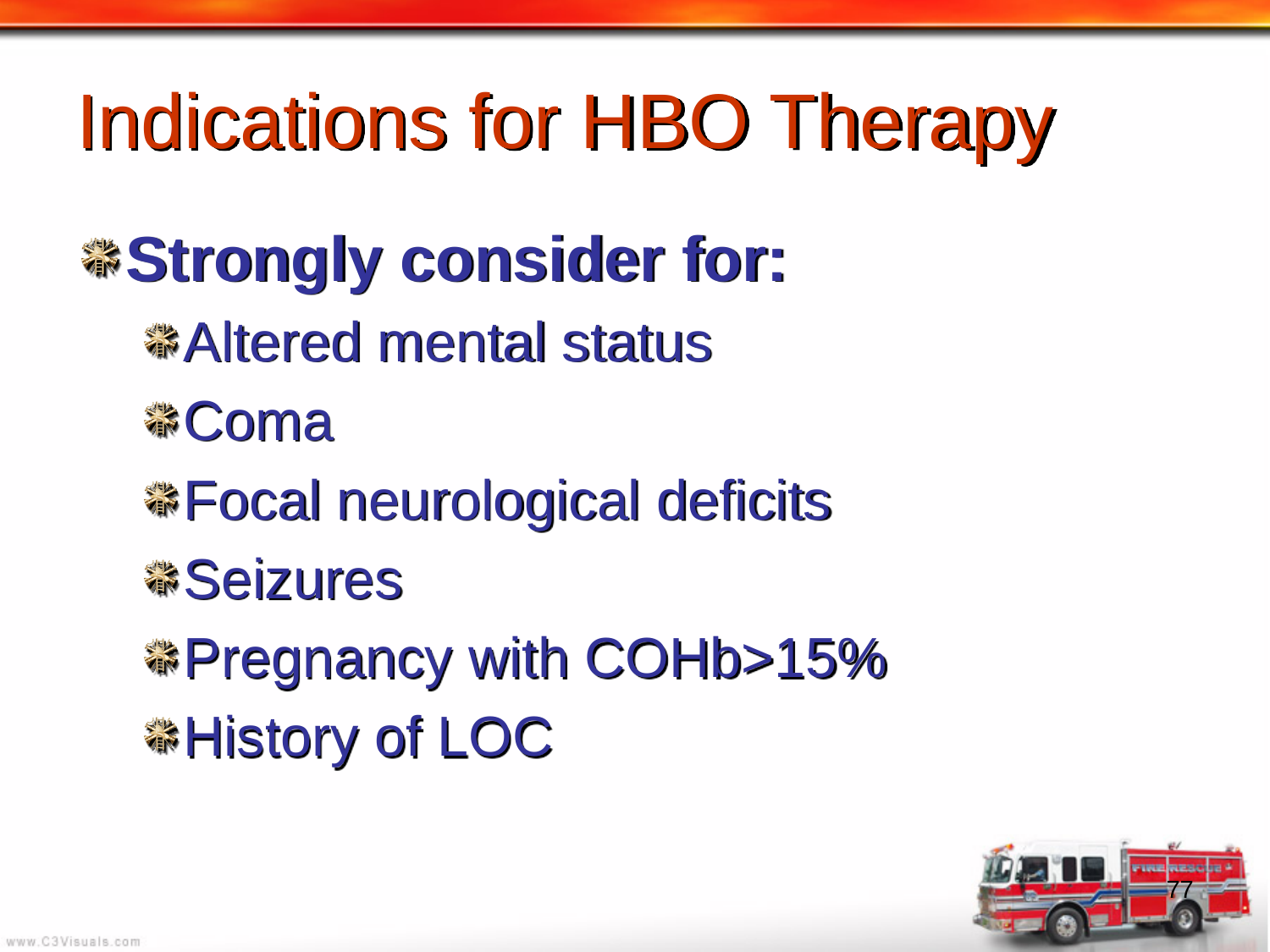

# Indications for HBO Therapy
Strongly consider for:
Altered mental status
Coma
Focal neurological deficits
Seizures
Pregnancy with COHb>15%
History of LOC
77